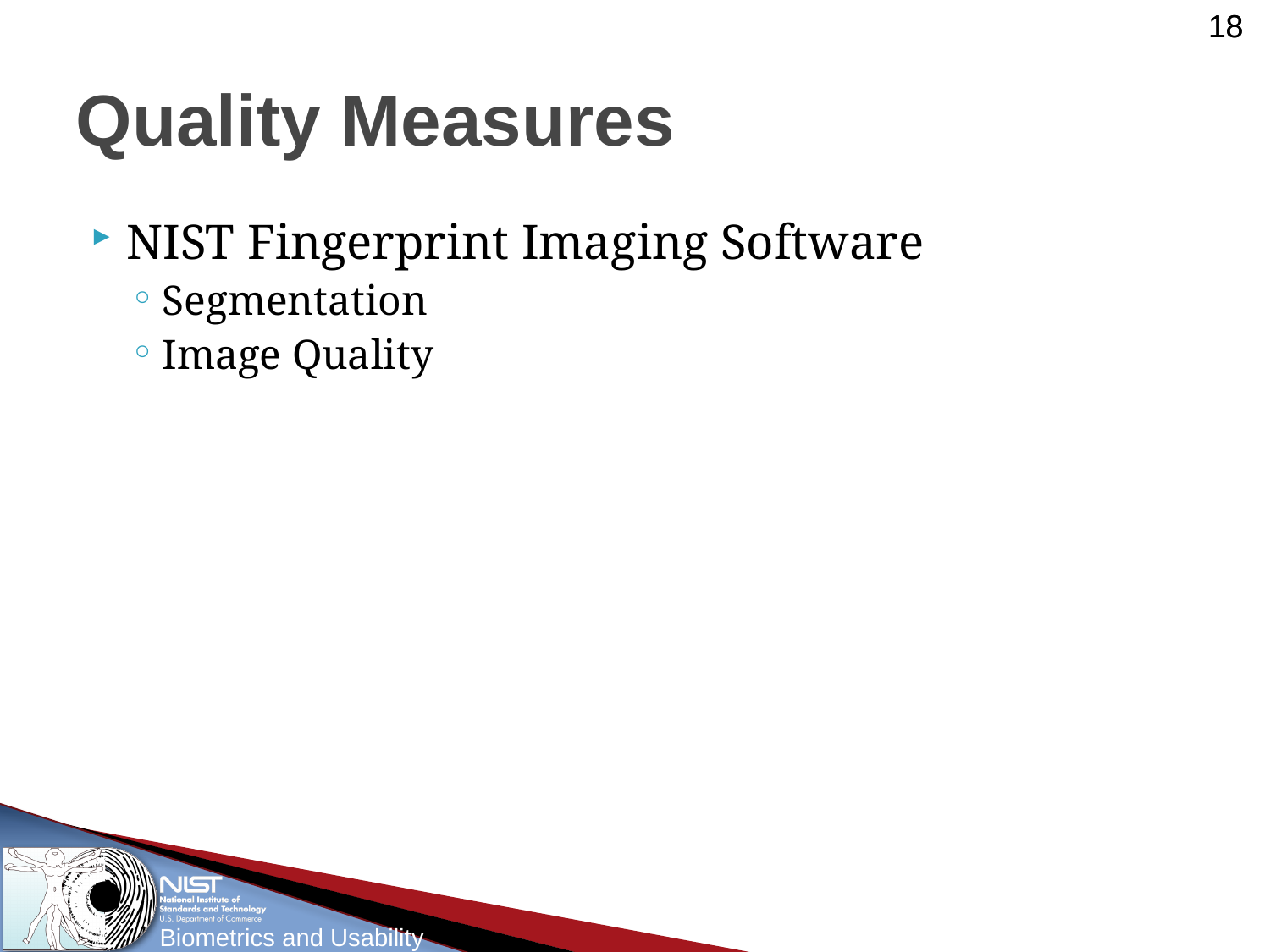

# Quality Measures
NIST Fingerprint Imaging Software
Segmentation
Image Quality